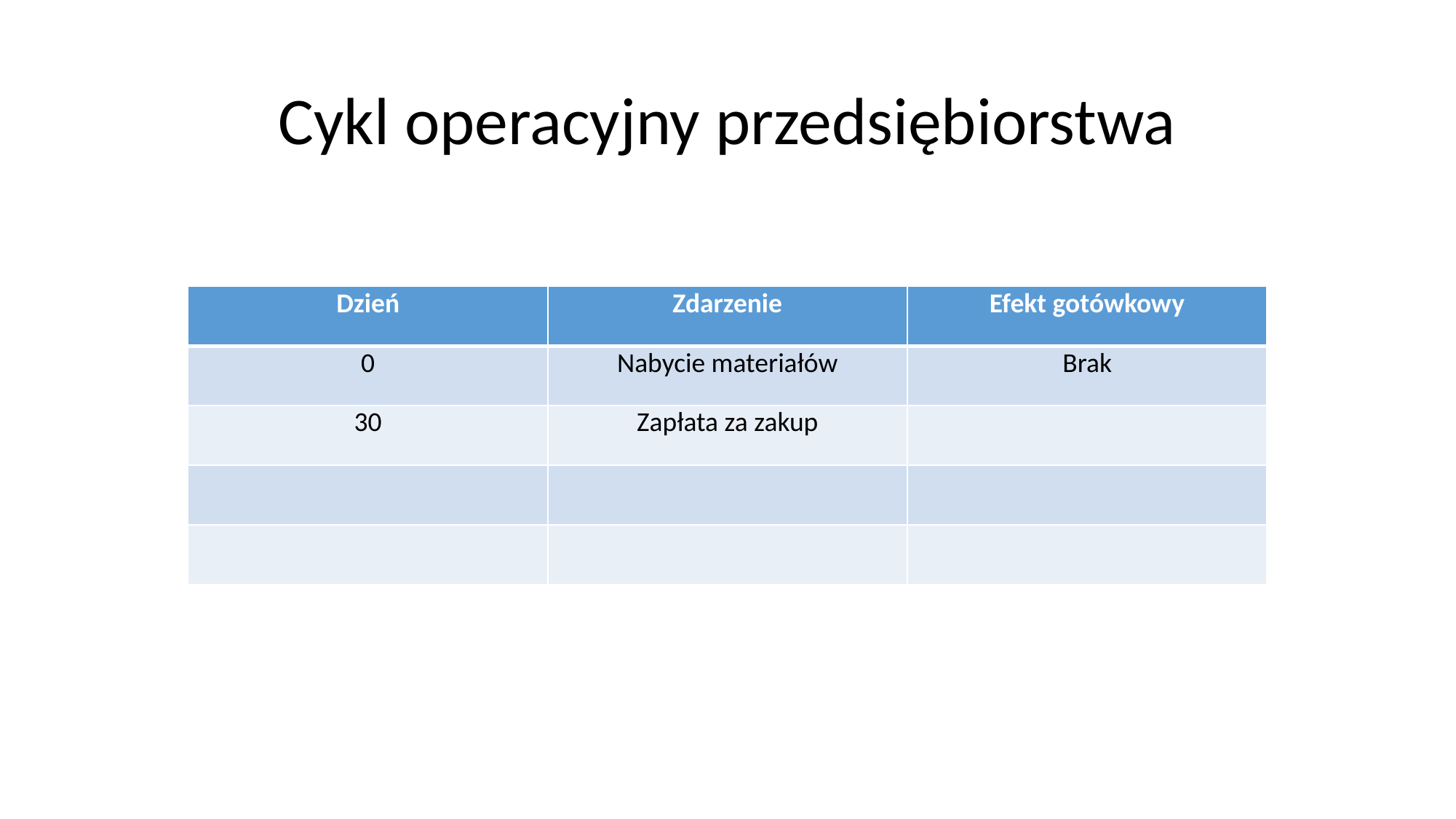

# Cykl operacyjny przedsiębiorstwa
| Dzień | Zdarzenie | Efekt gotówkowy |
| --- | --- | --- |
| 0 | Nabycie materiałów | Brak |
| 30 | Zapłata za zakup |  |
|  |  |  |
|  |  |  |